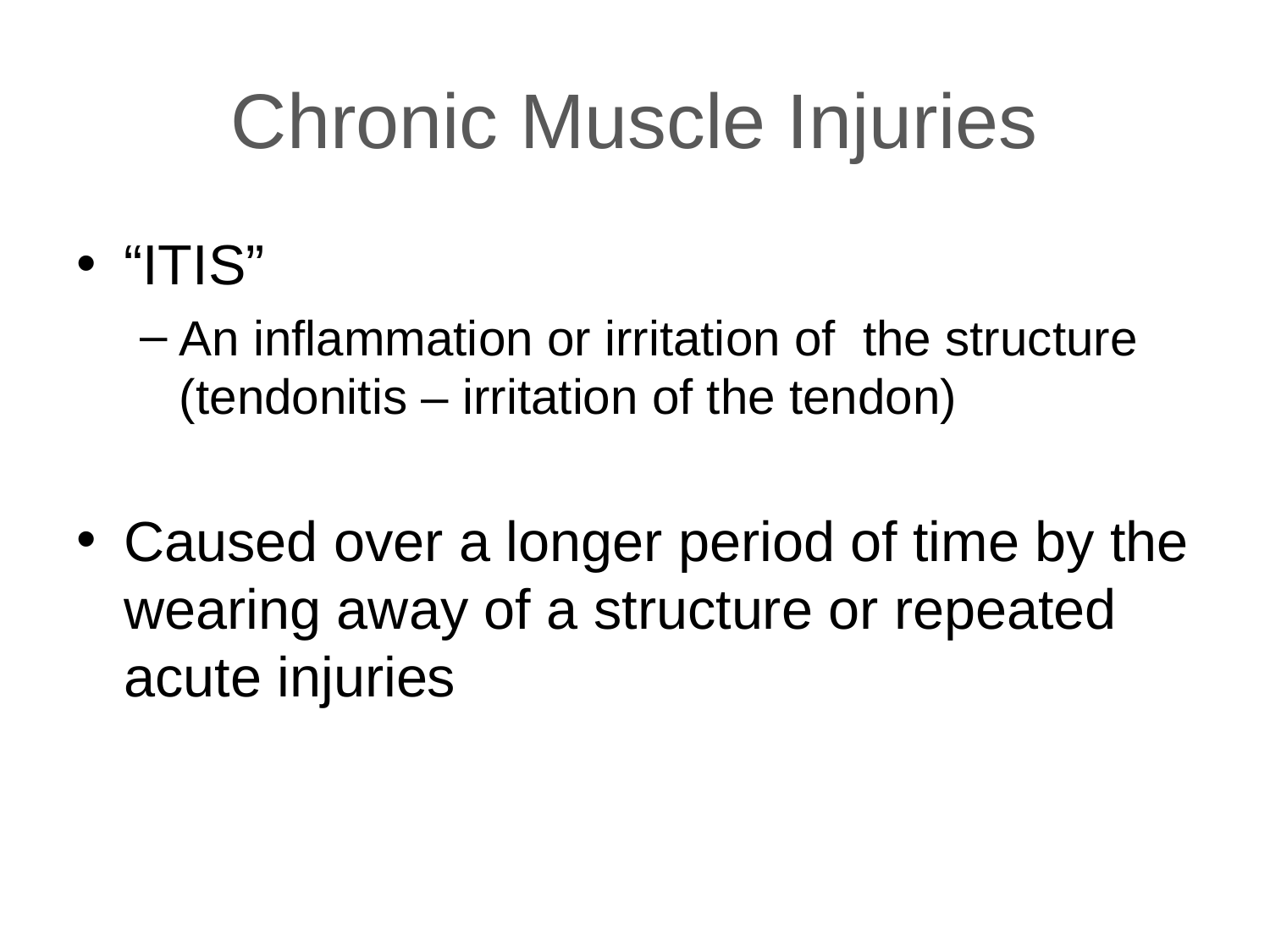

# Chronic Muscle Injuries
“ITIS”
An inflammation or irritation of  the structure (tendonitis – irritation of the tendon)

Caused over a longer period of time by the wearing away of a structure or repeated acute injuries